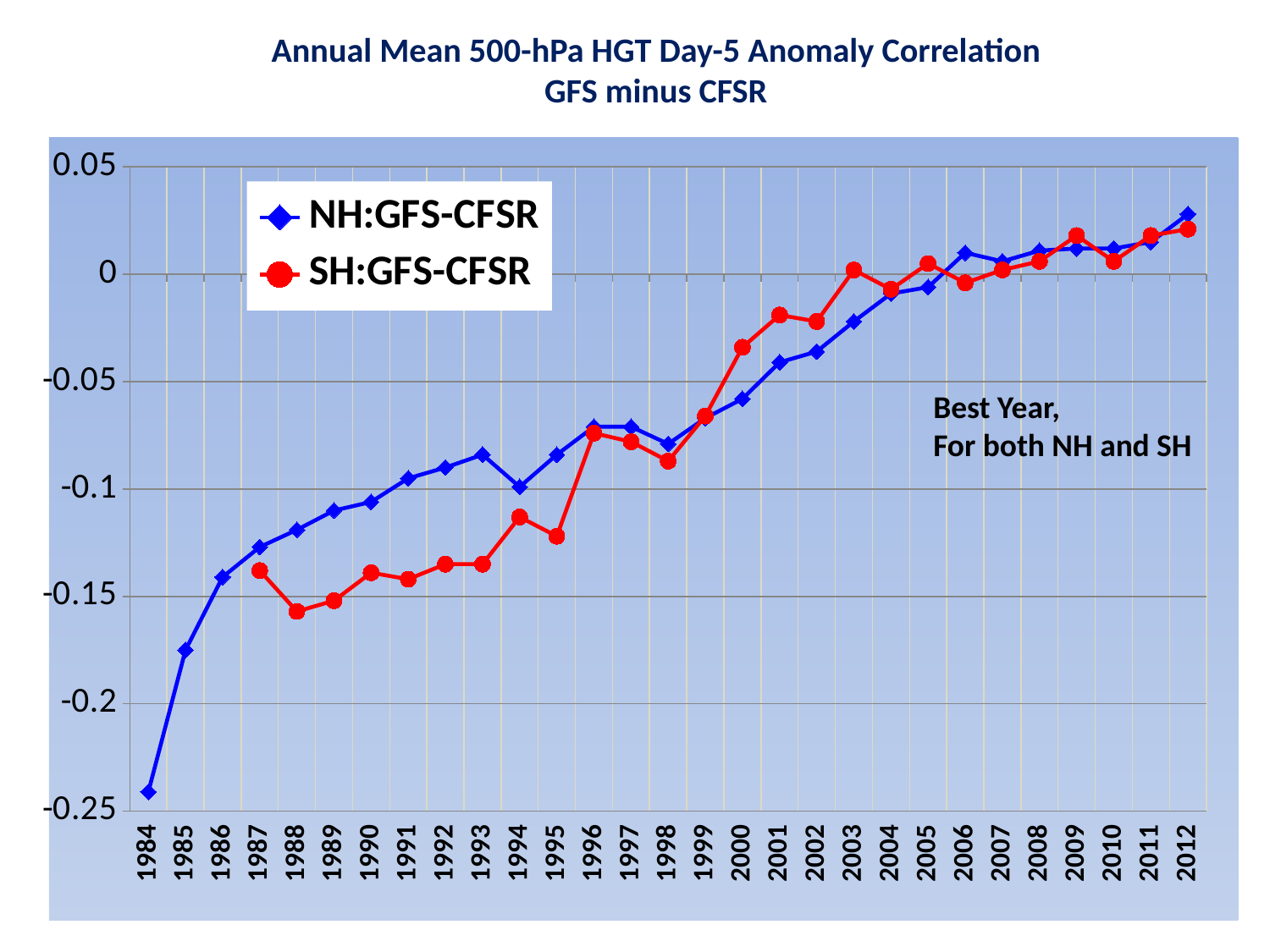

# Annual Mean 500-hPa HGT Day-5 Anomaly Correlation GFS minus CFSR

### Chart

| Category | NH:GFS-CFSR | SH:GFS-CFSR |
|---|---|---|
| 1984 | -0.24100000000000016 | None |
| 1985 | -0.17500000000000004 | None |
| 1986 | -0.14100000000000001 | None |
| 1987 | -0.127 | -0.138 |
| 1988 | -0.11899999999999998 | -0.15700000000000022 |
| 1989 | -0.1100000000000001 | -0.1520000000000002 |
| 1990 | -0.1060000000000001 | -0.139 |
| 1991 | -0.0950000000000001 | -0.14200000000000004 |
| 1992 | -0.0900000000000001 | -0.135 |
| 1993 | -0.08400000000000017 | -0.135 |
| 1994 | -0.0990000000000002 | -0.11299999999999998 |
| 1995 | -0.08400000000000005 | -0.12200000000000008 |
| 1996 | -0.07099999999999998 | -0.07399999999999998 |
| 1997 | -0.07100000000000006 | -0.07800000000000001 |
| 1998 | -0.07900000000000015 | -0.08700000000000002 |
| 1999 | -0.06699999999999996 | -0.06600000000000007 |
| 2000 | -0.057999999999999996 | -0.034000000000000044 |
| 2001 | -0.04099999999999993 | -0.019000000000000038 |
| 2002 | -0.035999999999999935 | -0.022000000000000054 |
| 2003 | -0.021999999999999912 | 0.0020000000000000044 |
| 2004 | -0.00899999999999992 | -0.007000000000000011 |
| 2005 | -0.0060000000000000105 | 0.00500000000000001 |
| 2006 | 0.010000000000000021 | -0.004000000000000009 |
| 2007 | 0.0060000000000000105 | 0.001999999999999892 |
| 2008 | 0.011000000000000027 | 0.0060000000000000105 |
| 2009 | 0.012000000000000021 | 0.018000000000000023 |
| 2010 | 0.012000000000000021 | 0.0060000000000000105 |
| 2011 | 0.015000000000000025 | 0.018000000000000023 |
| 2012 | 0.028000000000000032 | 0.021000000000000043 |
Best Year,
For both NH and SH
13